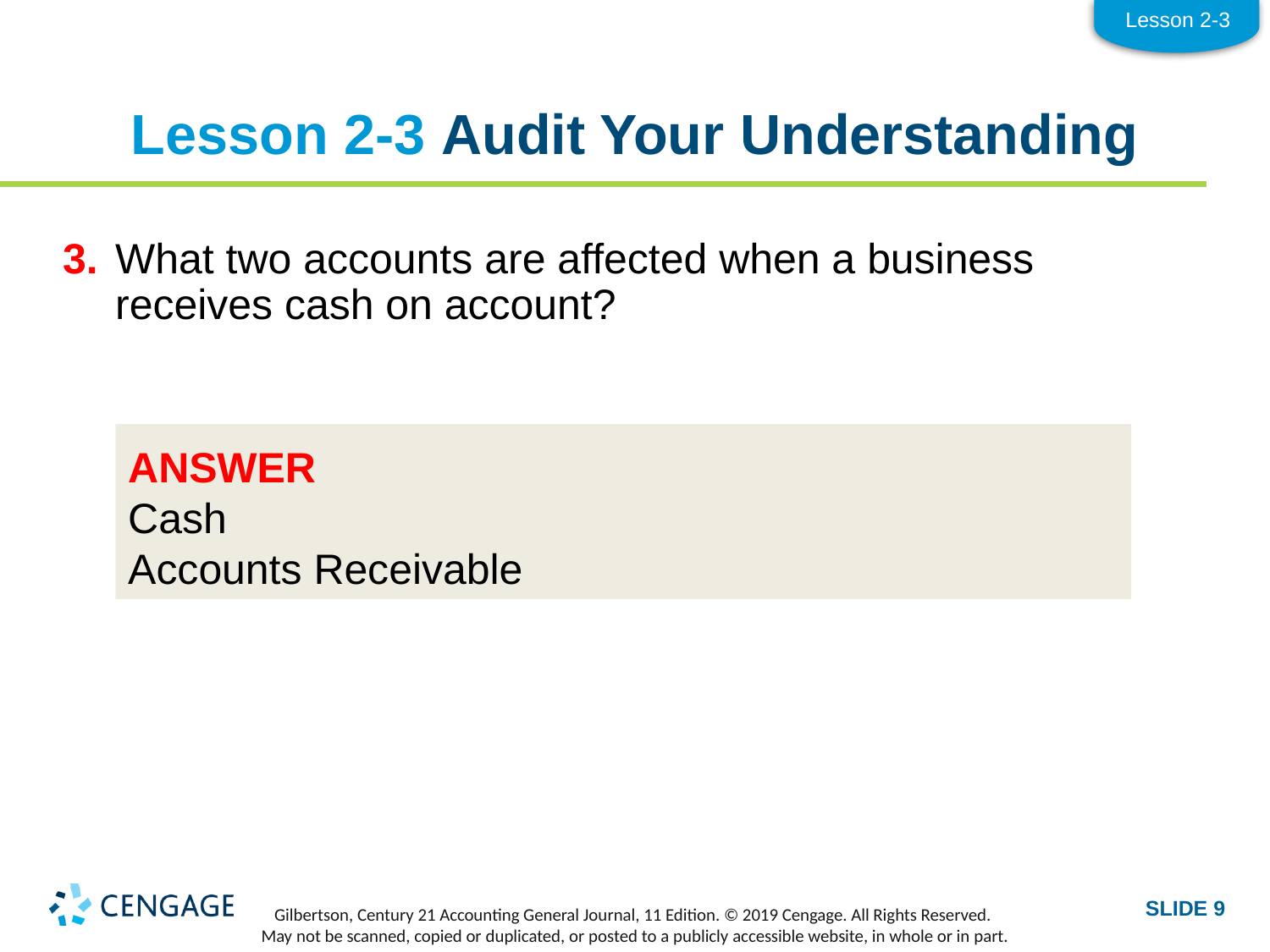

Lesson 2-3

# Lesson 2-3 Audit Your Understanding
3.	What two accounts are affected when a business receives cash on account?
ANSWER
Cash
Accounts Receivable
SLIDE 9